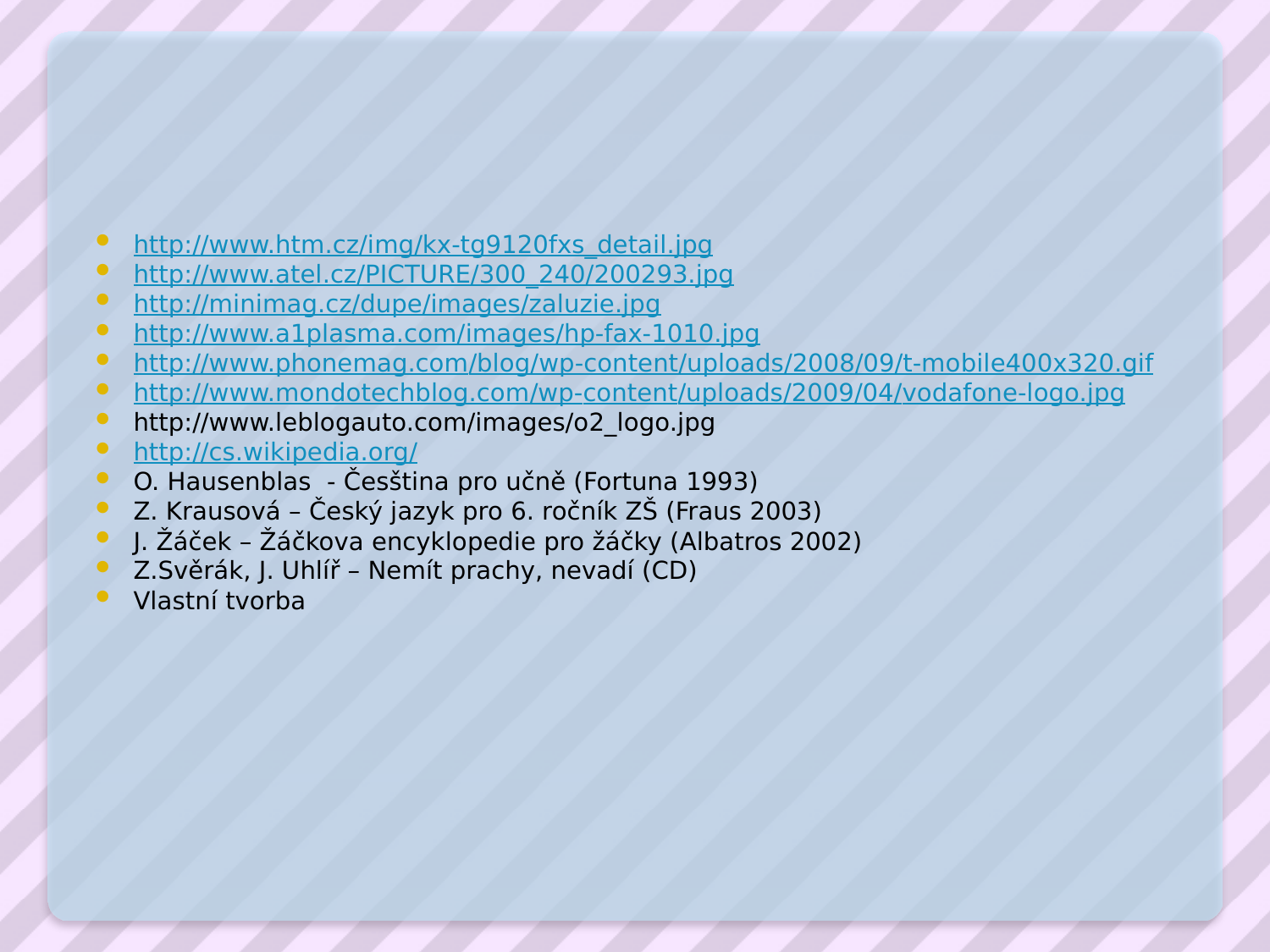

#
http://www.htm.cz/img/kx-tg9120fxs_detail.jpg
http://www.atel.cz/PICTURE/300_240/200293.jpg
http://minimag.cz/dupe/images/zaluzie.jpg
http://www.a1plasma.com/images/hp-fax-1010.jpg
http://www.phonemag.com/blog/wp-content/uploads/2008/09/t-mobile400x320.gif
http://www.mondotechblog.com/wp-content/uploads/2009/04/vodafone-logo.jpg
http://www.leblogauto.com/images/o2_logo.jpg
http://cs.wikipedia.org/
O. Hausenblas  - Česština pro učně (Fortuna 1993)
Z. Krausová – Český jazyk pro 6. ročník ZŠ (Fraus 2003)
J. Žáček – Žáčkova encyklopedie pro žáčky (Albatros 2002)
Z.Svěrák, J. Uhlíř – Nemít prachy, nevadí (CD)
Vlastní tvorba